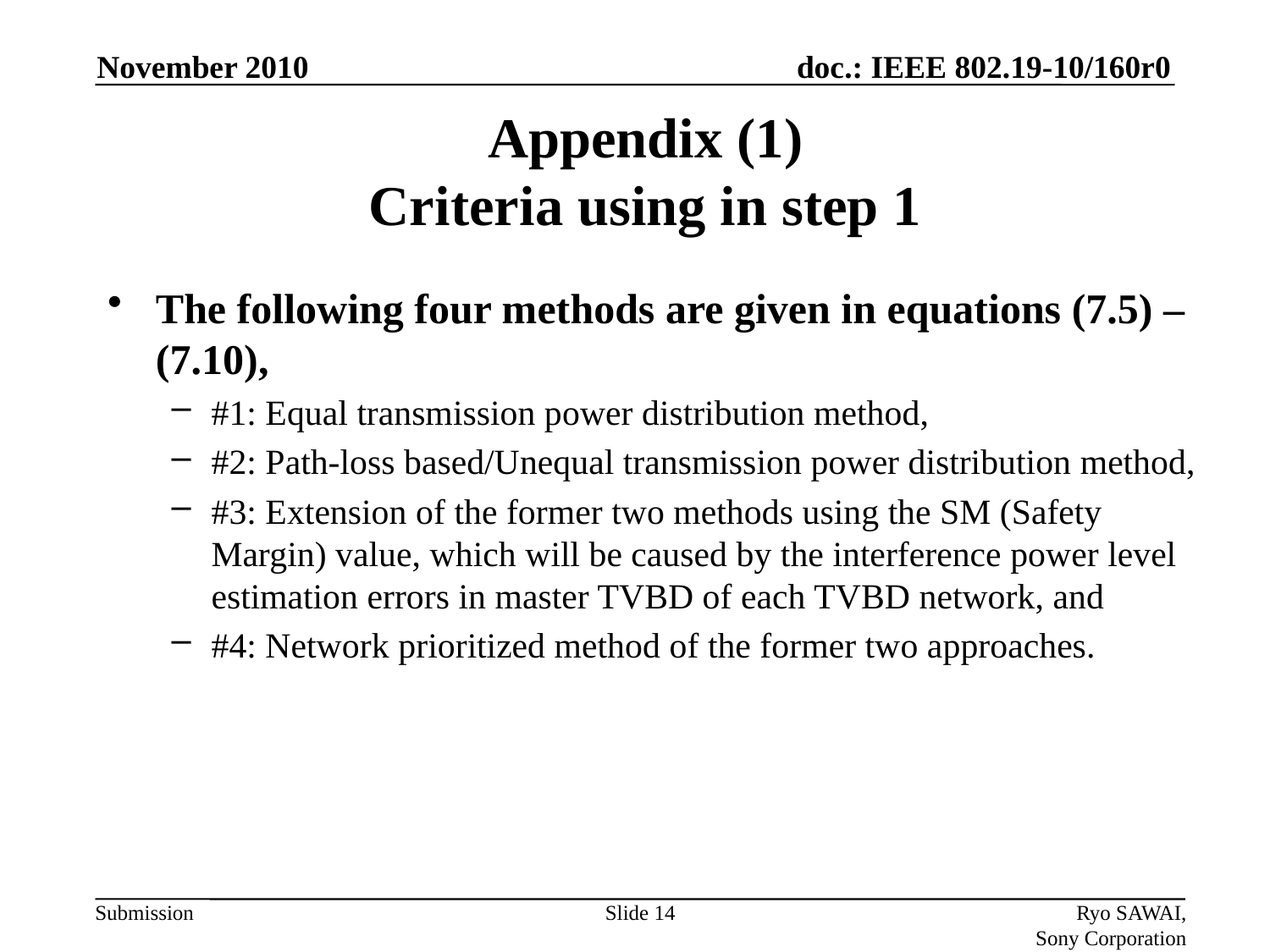

November 2010
# Appendix (1) Criteria using in step 1
The following four methods are given in equations (7.5) – (7.10),
#1: Equal transmission power distribution method,
#2: Path-loss based/Unequal transmission power distribution method,
#3: Extension of the former two methods using the SM (Safety Margin) value, which will be caused by the interference power level estimation errors in master TVBD of each TVBD network, and
#4: Network prioritized method of the former two approaches.
Slide 14
Ryo SAWAI, Sony Corporation